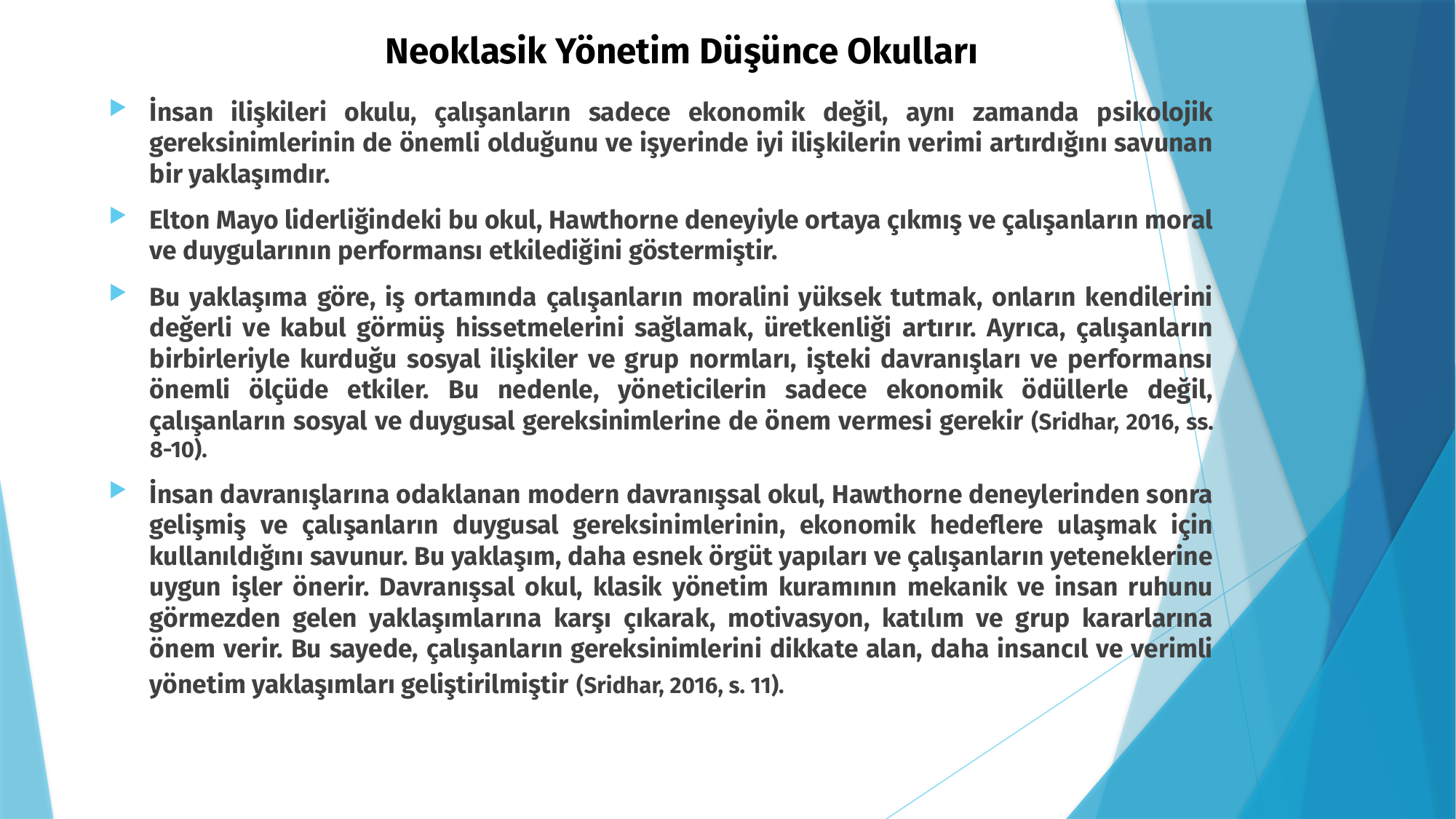

# Neoklasik Yönetim Düşünce Okulları
İnsan ilişkileri okulu, çalışanların sadece ekonomik değil, aynı zamanda psikolojik gereksinimlerinin de önemli olduğunu ve işyerinde iyi ilişkilerin verimi artırdığını savunan bir yaklaşımdır.
Elton Mayo liderliğindeki bu okul, Hawthorne deneyiyle ortaya çıkmış ve çalışanların moral ve duygularının performansı etkilediğini göstermiştir.
Bu yaklaşıma göre, iş ortamında çalışanların moralini yüksek tutmak, onların kendilerini değerli ve kabul görmüş hissetmelerini sağlamak, üretkenliği artırır. Ayrıca, çalışanların birbirleriyle kurduğu sosyal ilişkiler ve grup normları, işteki davranışları ve performansı önemli ölçüde etkiler. Bu nedenle, yöneticilerin sadece ekonomik ödüllerle değil, çalışanların sosyal ve duygusal gereksinimlerine de önem vermesi gerekir (Sridhar, 2016, ss. 8-10).
İnsan davranışlarına odaklanan modern davranışsal okul, Hawthorne deneylerinden sonra gelişmiş ve çalışanların duygusal gereksinimlerinin, ekonomik hedeflere ulaşmak için kullanıldığını savunur. Bu yaklaşım, daha esnek örgüt yapıları ve çalışanların yeteneklerine uygun işler önerir. Davranışsal okul, klasik yönetim kuramının mekanik ve insan ruhunu görmezden gelen yaklaşımlarına karşı çıkarak, motivasyon, katılım ve grup kararlarına önem verir. Bu sayede, çalışanların gereksinimlerini dikkate alan, daha insancıl ve verimli yönetim yaklaşımları geliştirilmiştir (Sridhar, 2016, s. 11).